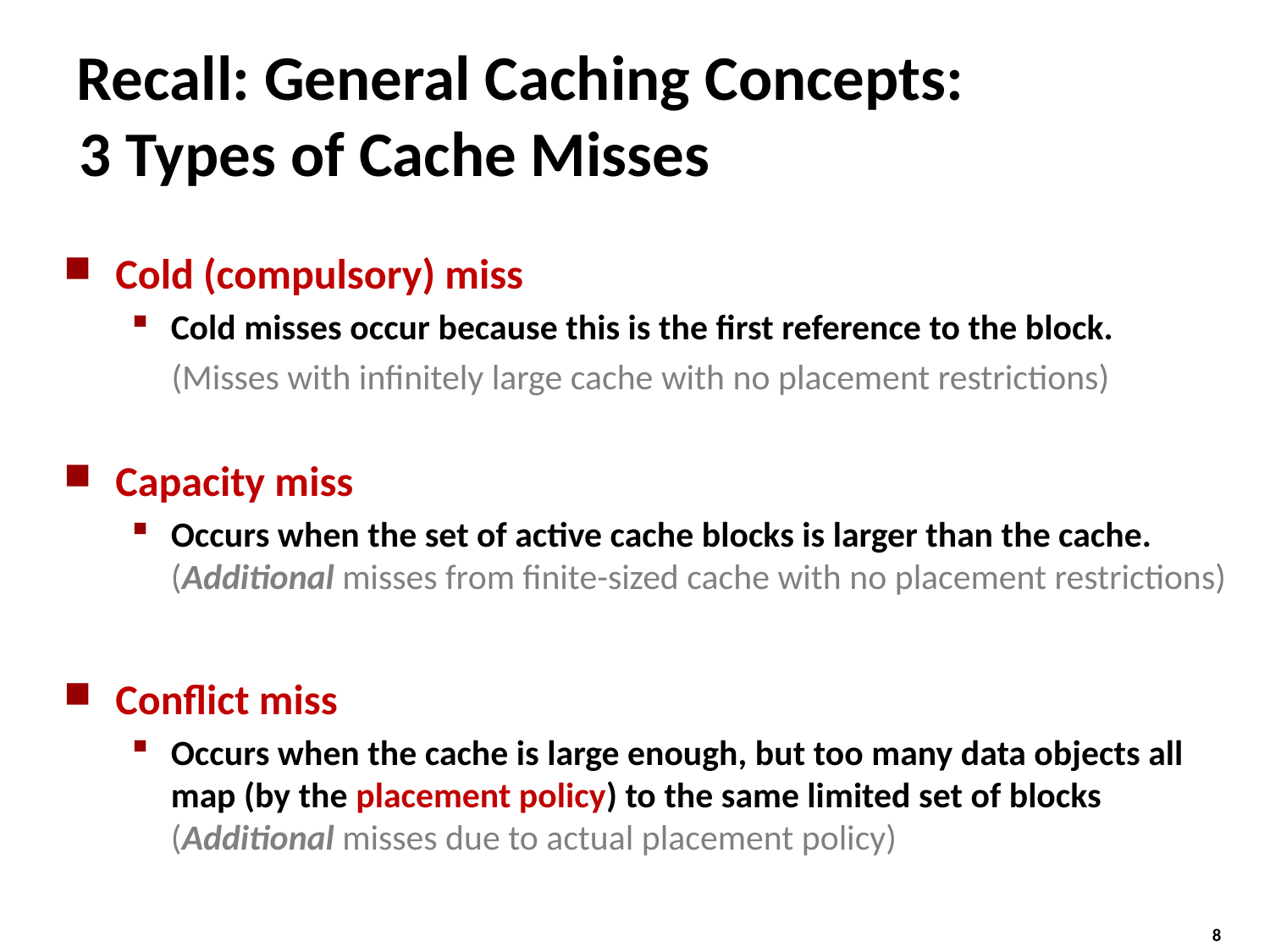

# Recall: General Caching Concepts: 3 Types of Cache Misses
Cold (compulsory) miss
Cold misses occur because this is the first reference to the block.
     (Misses with infinitely large cache with no placement restrictions)

Capacity miss
Occurs when the set of active cache blocks is larger than the cache.
(Additional misses from finite-sized cache with no placement restrictions)

Conflict miss
Occurs when the cache is large enough, but too many data objects all map (by the placement policy) to the same limited set of blocks
(Additional misses due to actual placement policy)